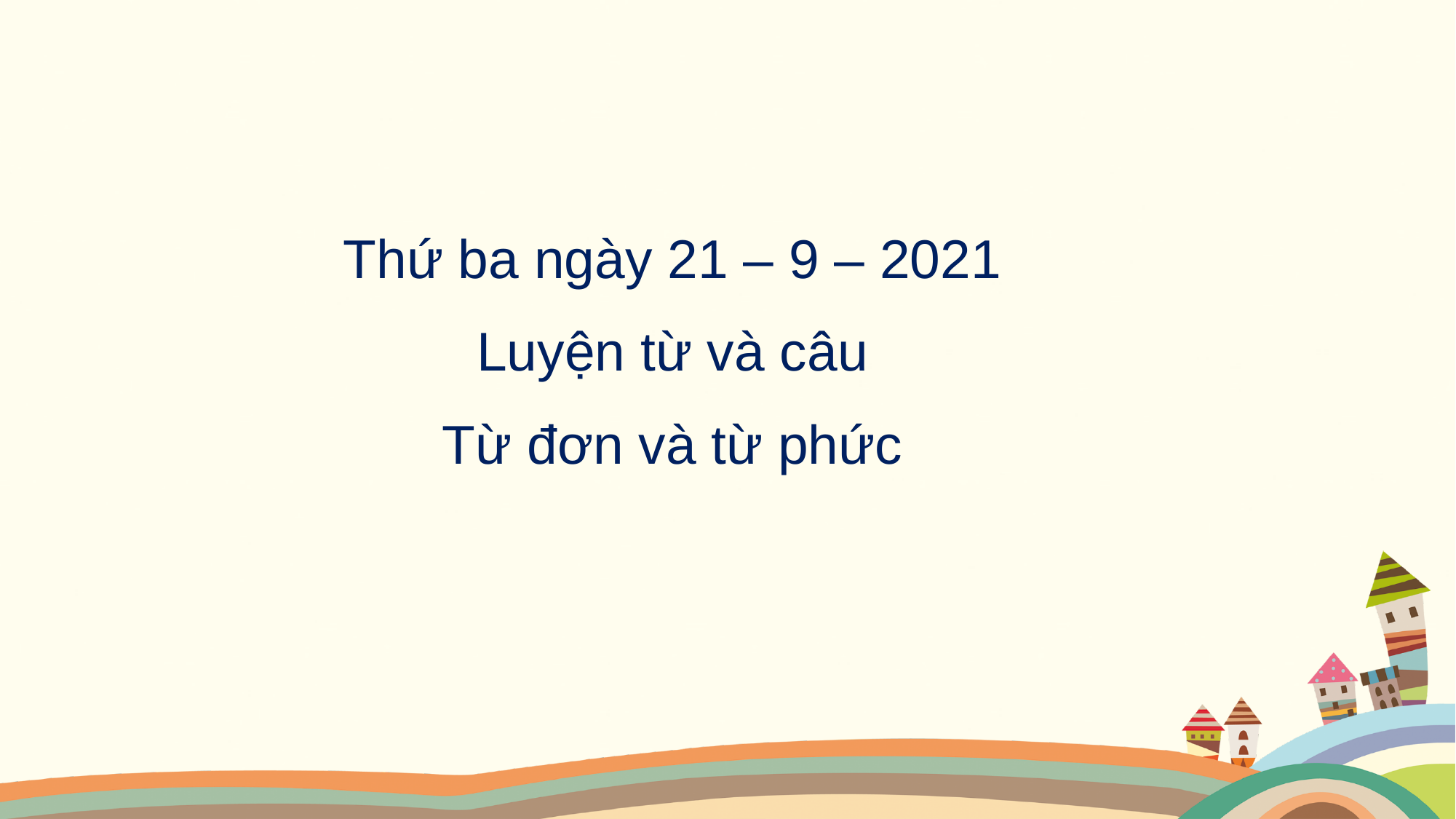

Thứ ba ngày 21 – 9 – 2021
Luyện từ và câu
Từ đơn và từ phức